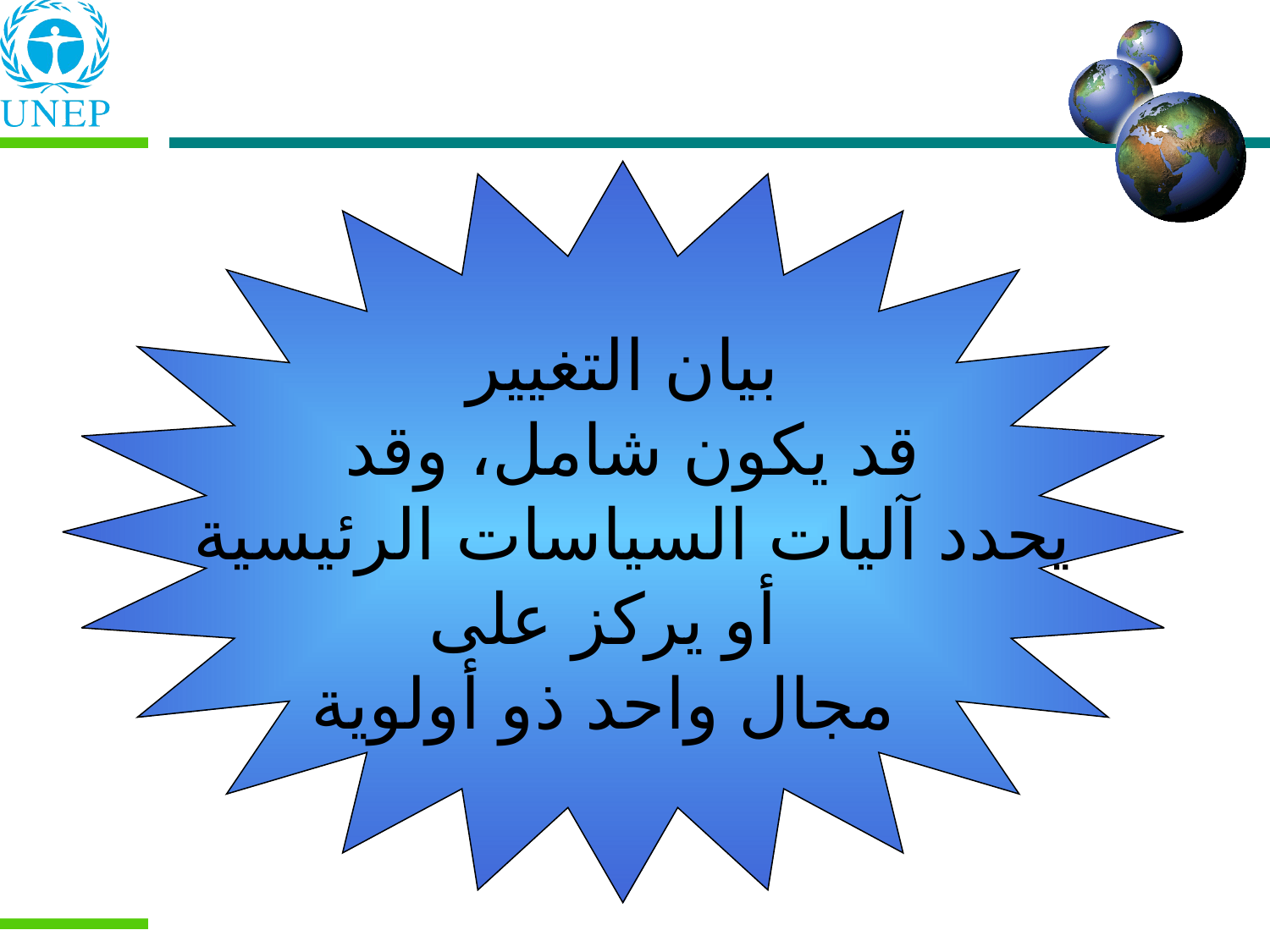

بيان التغيير
قد يكون شامل، وقد
يحدد آليات السياسات الرئيسية
   أو يركز على
  مجال واحد ذو أولوية